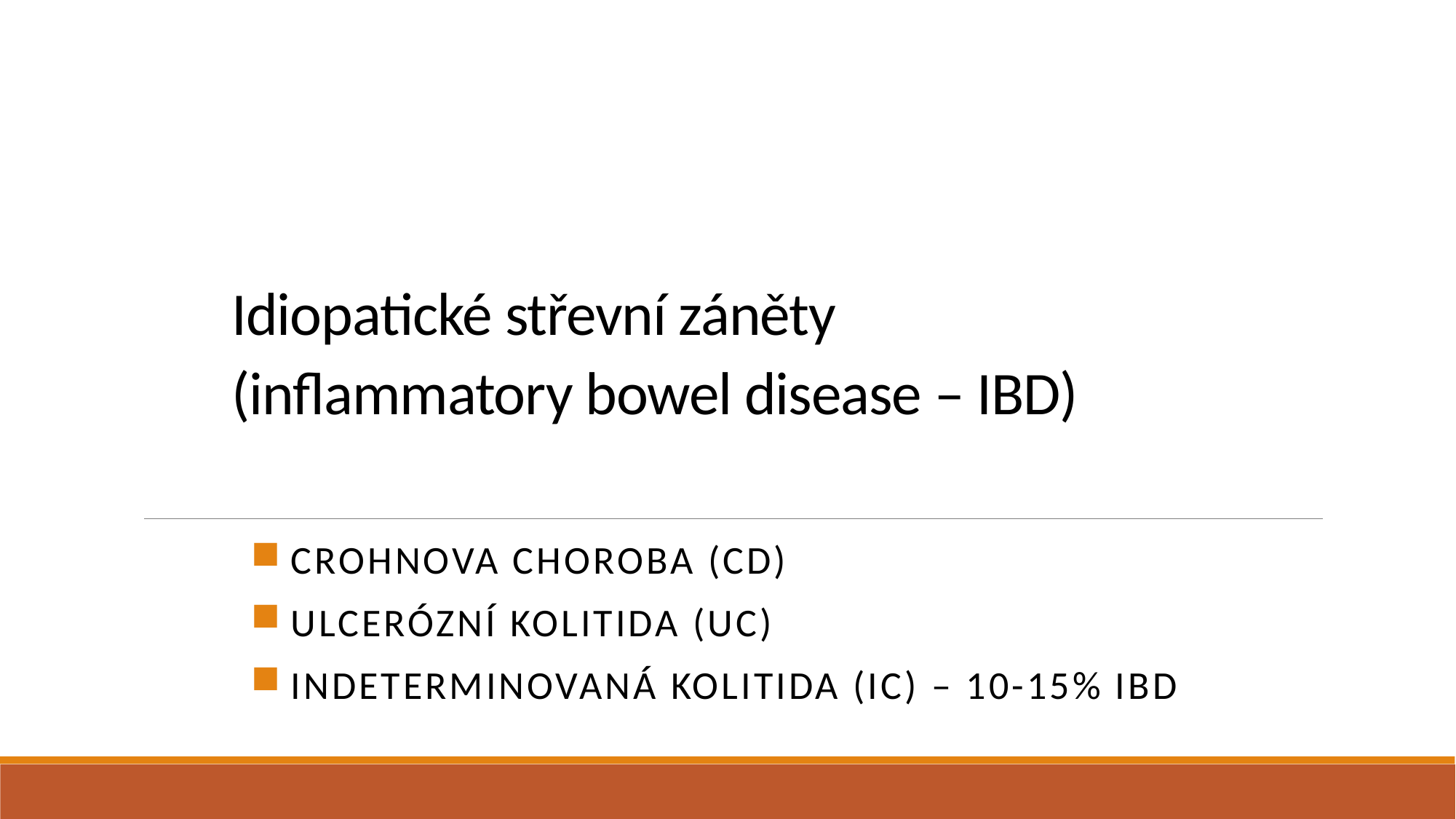

# Idiopatické střevní záněty (inflammatory bowel disease – IBD)
 Crohnova choroba (CD)
 ulcerózní kolitida (UC)
 indeterminovaná kolitida (IC) – 10-15% IBD